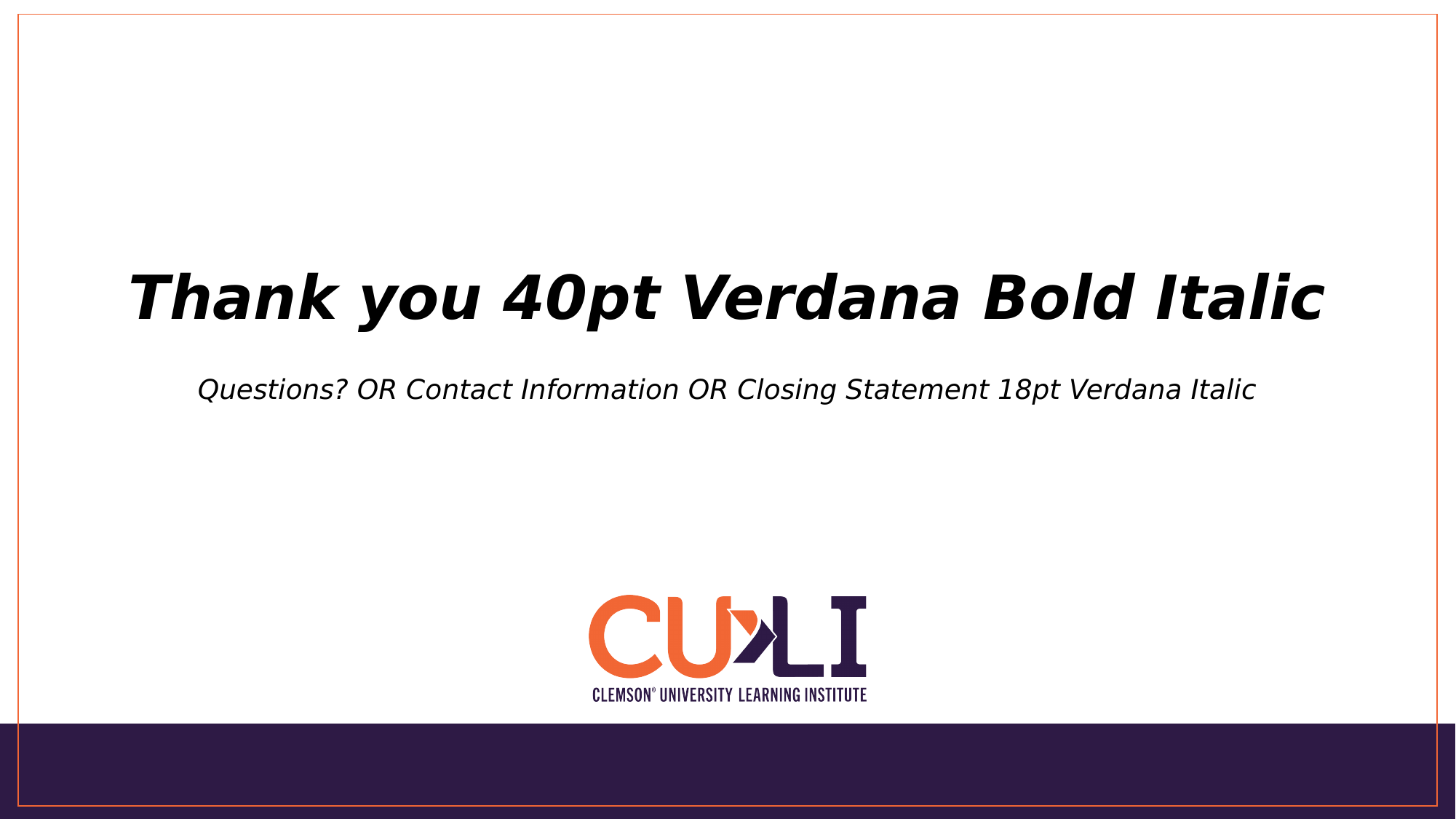

Thank you 40pt Verdana Bold Italic
Questions? OR Contact Information OR Closing Statement 18pt Verdana Italic